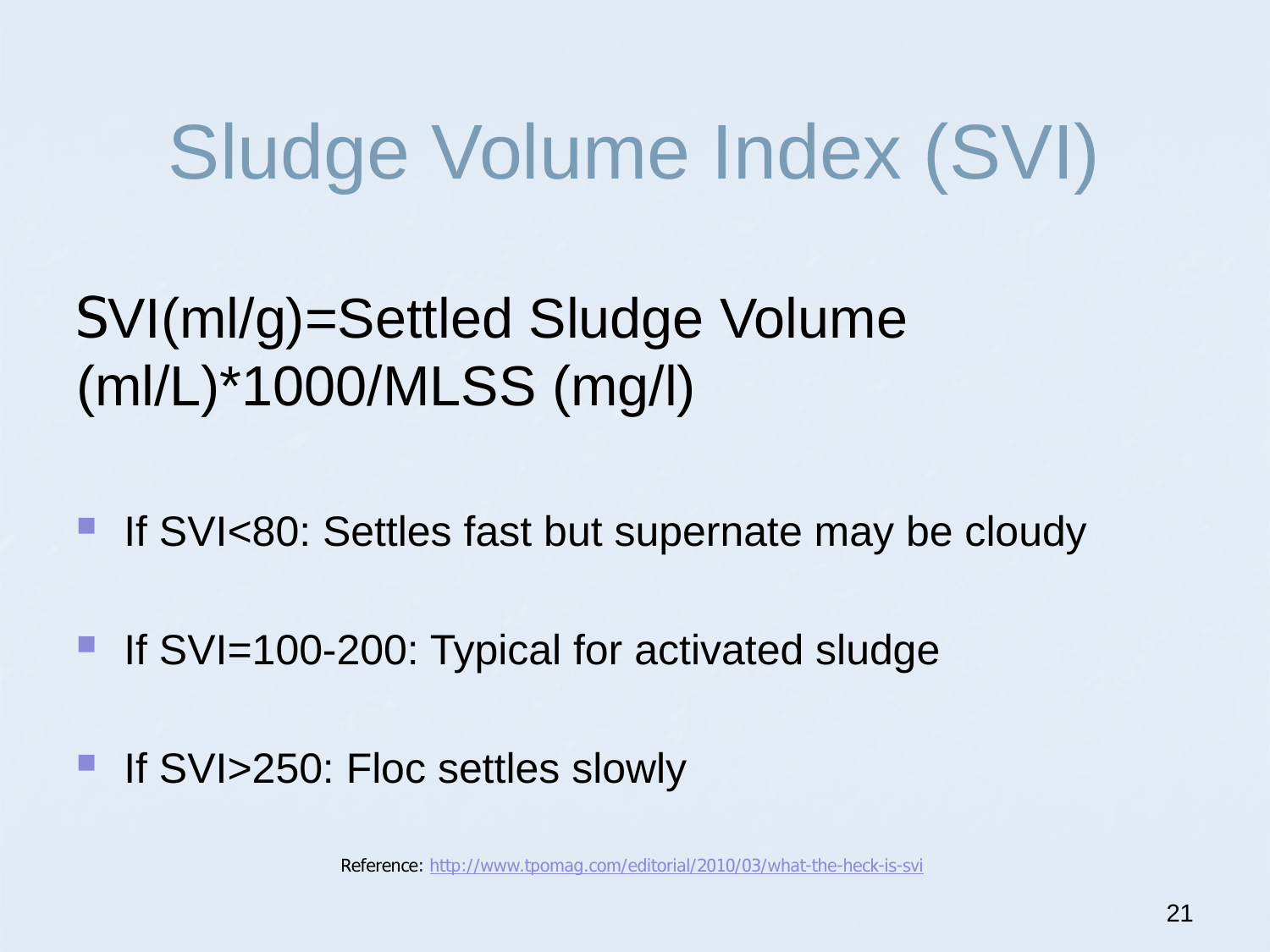

# Sludge Volume Index (SVI)
SVI(ml/g)=Settled Sludge Volume (ml/L)*1000/MLSS (mg/l)

If SVI<80: Settles fast but supernate may be cloudy

If SVI=100-200: Typical for activated sludge

If SVI>250: Floc settles slowly

Reference: http://www.tpomag.com/editorial/2010/03/what-the-heck-is-svi
21